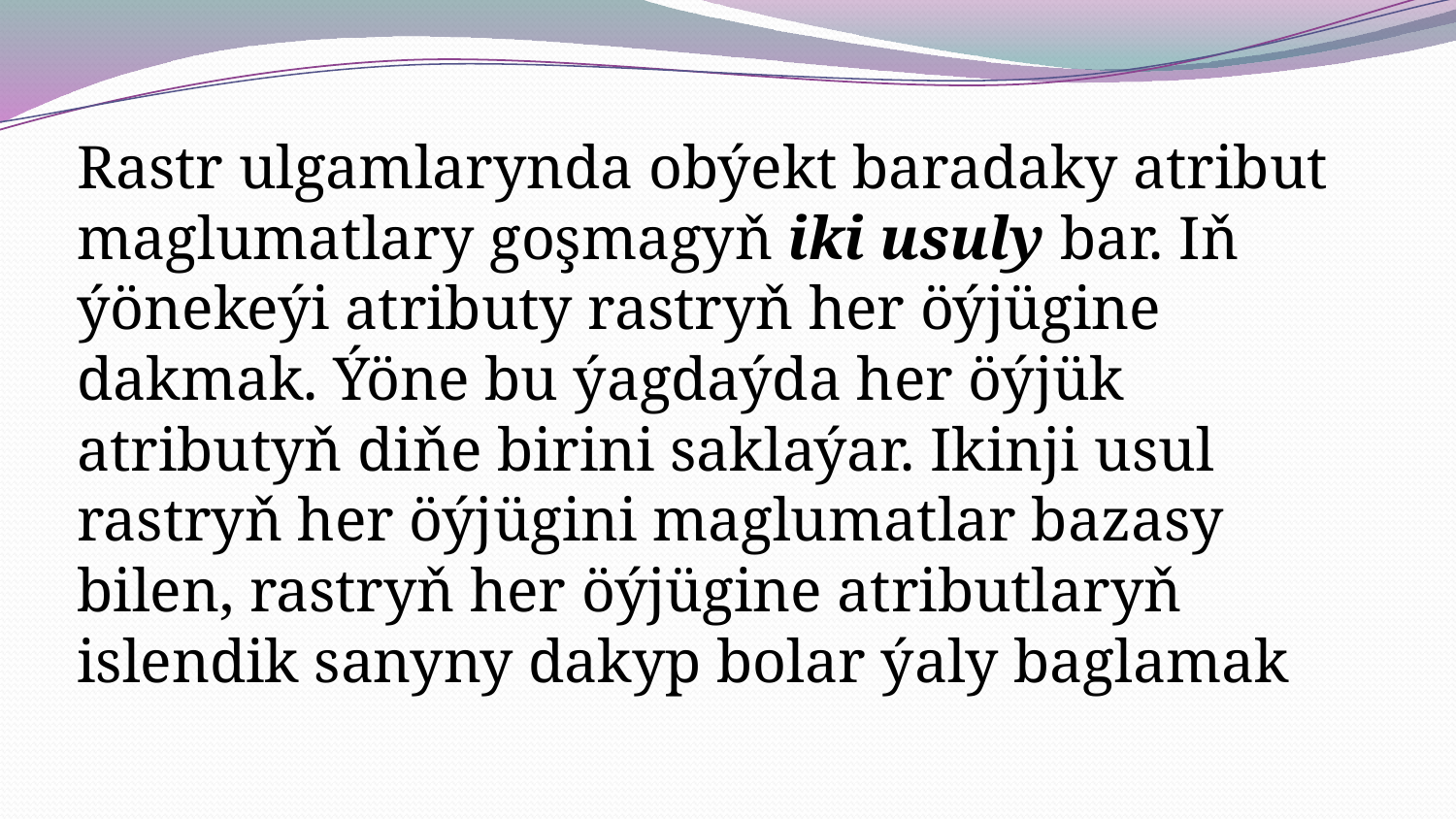

Rastr ulgamlarynda obýekt baradaky atribut maglumatlary goşmagyň iki usuly bar. Iň ýönekeýi atributy rastryň her öýjügine dakmak. Ýöne bu ýagdaýda her öýjük atributyň diňe birini saklaýar. Ikinji usul rastryň her öýjügini maglumatlar bazasy bilen, rastryň her öýjügine atributlaryň islendik sanyny dakyp bolar ýaly baglamak